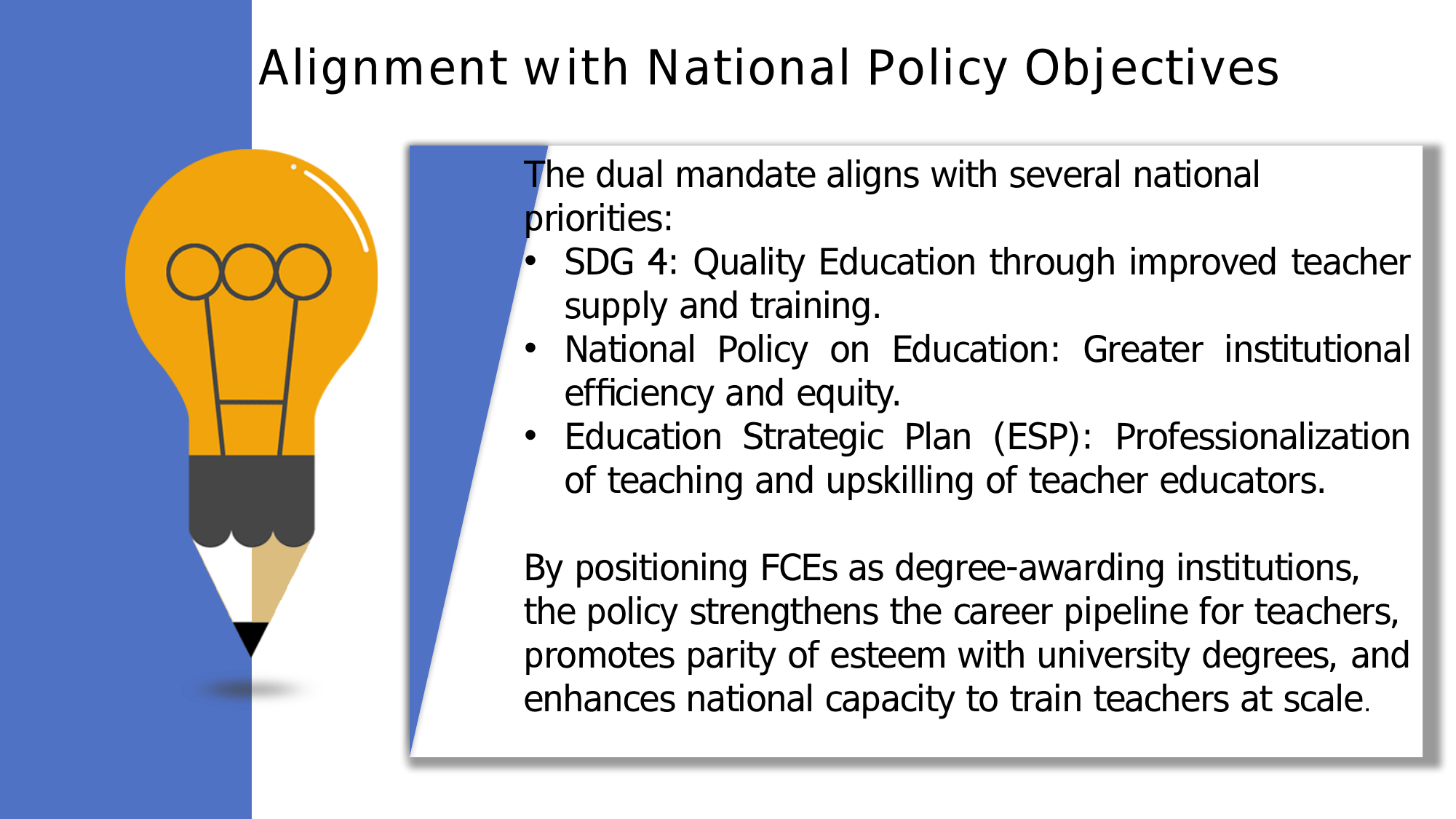

Alignment with National Policy Objectives
The dual mandate aligns with several national priorities:
SDG 4: Quality Education through improved teacher supply and training.
National Policy on Education: Greater institutional efficiency and equity.
Education Strategic Plan (ESP): Professionalization of teaching and upskilling of teacher educators.

By positioning FCEs as degree-awarding institutions, the policy strengthens the career pipeline for teachers, promotes parity of esteem with university degrees, and enhances national capacity to train teachers at scale.